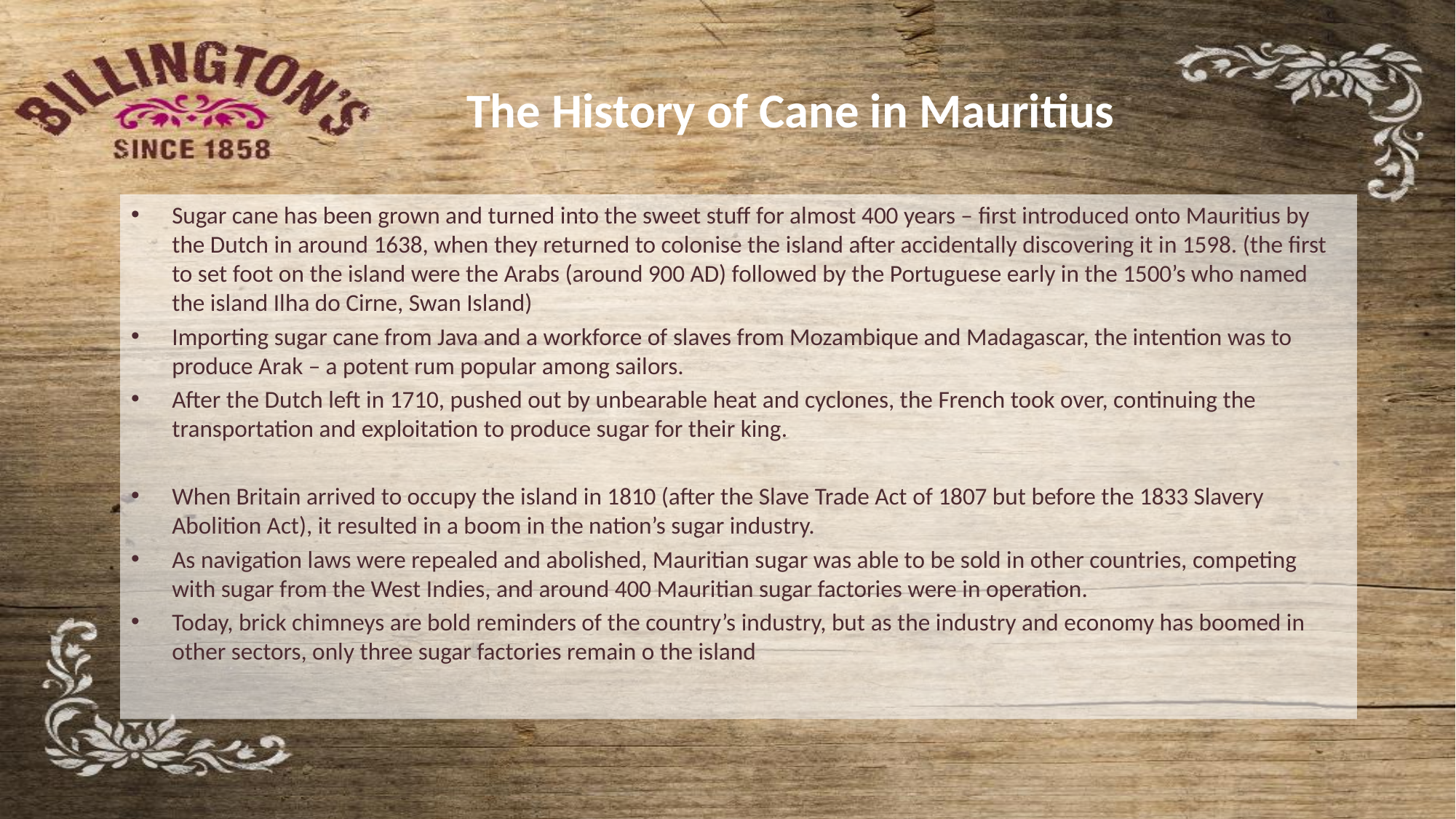

# The History of Cane in Mauritius
Sugar cane has been grown and turned into the sweet stuff for almost 400 years – first introduced onto Mauritius by the Dutch in around 1638, when they returned to colonise the island after accidentally discovering it in 1598. (the first to set foot on the island were the Arabs (around 900 AD) followed by the Portuguese early in the 1500’s who named the island Ilha do Cirne, Swan Island)
Importing sugar cane from Java and a workforce of slaves from Mozambique and Madagascar, the intention was to produce Arak – a potent rum popular among sailors.
After the Dutch left in 1710, pushed out by unbearable heat and cyclones, the French took over, continuing the transportation and exploitation to produce sugar for their king.

When Britain arrived to occupy the island in 1810 (after the Slave Trade Act of 1807 but before the 1833 Slavery Abolition Act), it resulted in a boom in the nation’s sugar industry.
As navigation laws were repealed and abolished, Mauritian sugar was able to be sold in other countries, competing with sugar from the West Indies, and around 400 Mauritian sugar factories were in operation.
Today, brick chimneys are bold reminders of the country’s industry, but as the industry and economy has boomed in other sectors, only three sugar factories remain o the island